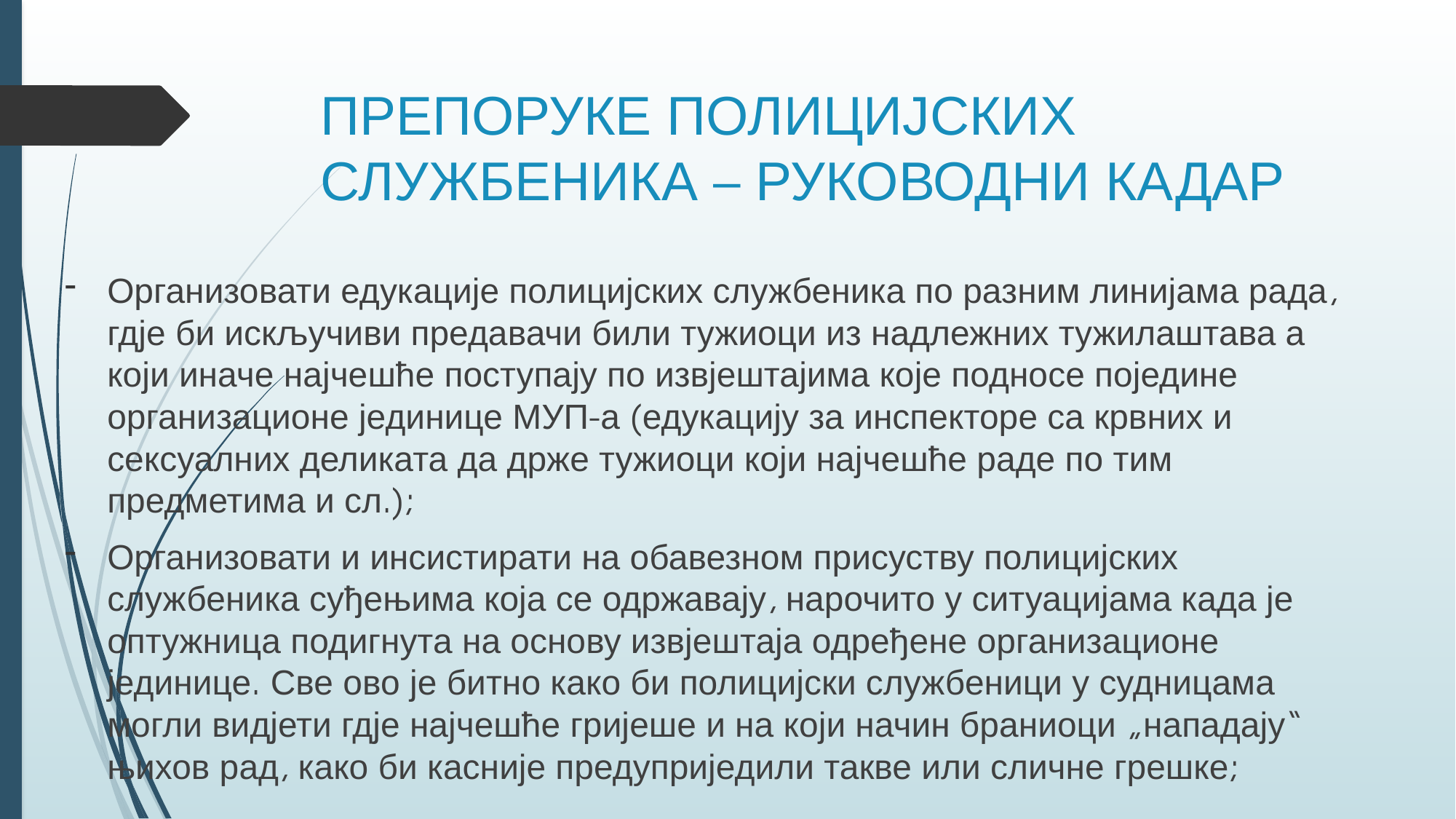

# ПРЕПОРУКЕ ПОЛИЦИЈСКИХ СЛУЖБЕНИКА – РУКОВОДНИ КАДАР
Организовати едукације полицијских службеника по разним линијама рада, гдје би искључиви предавачи били тужиоци из надлежних тужилаштава а који иначе најчешће поступају по извјештајима које подносе поједине организационе јединице МУП-а (едукацију за инспекторе са крвних и сексуалних деликата да држе тужиоци који најчешће раде по тим предметима и сл.);
Организовати и инсистирати на обавезном присуству полицијских службеника суђењима која се одржавају, нарочито у ситуацијама када је оптужница подигнута на основу извјештаја одређене организационе јединице. Све ово је битно како би полицијски службеници у судницама могли видјети гдје најчешће гријеше и на који начин браниоци „нападају“ њихов рад, како би касније предуприједили такве или сличне грешке;